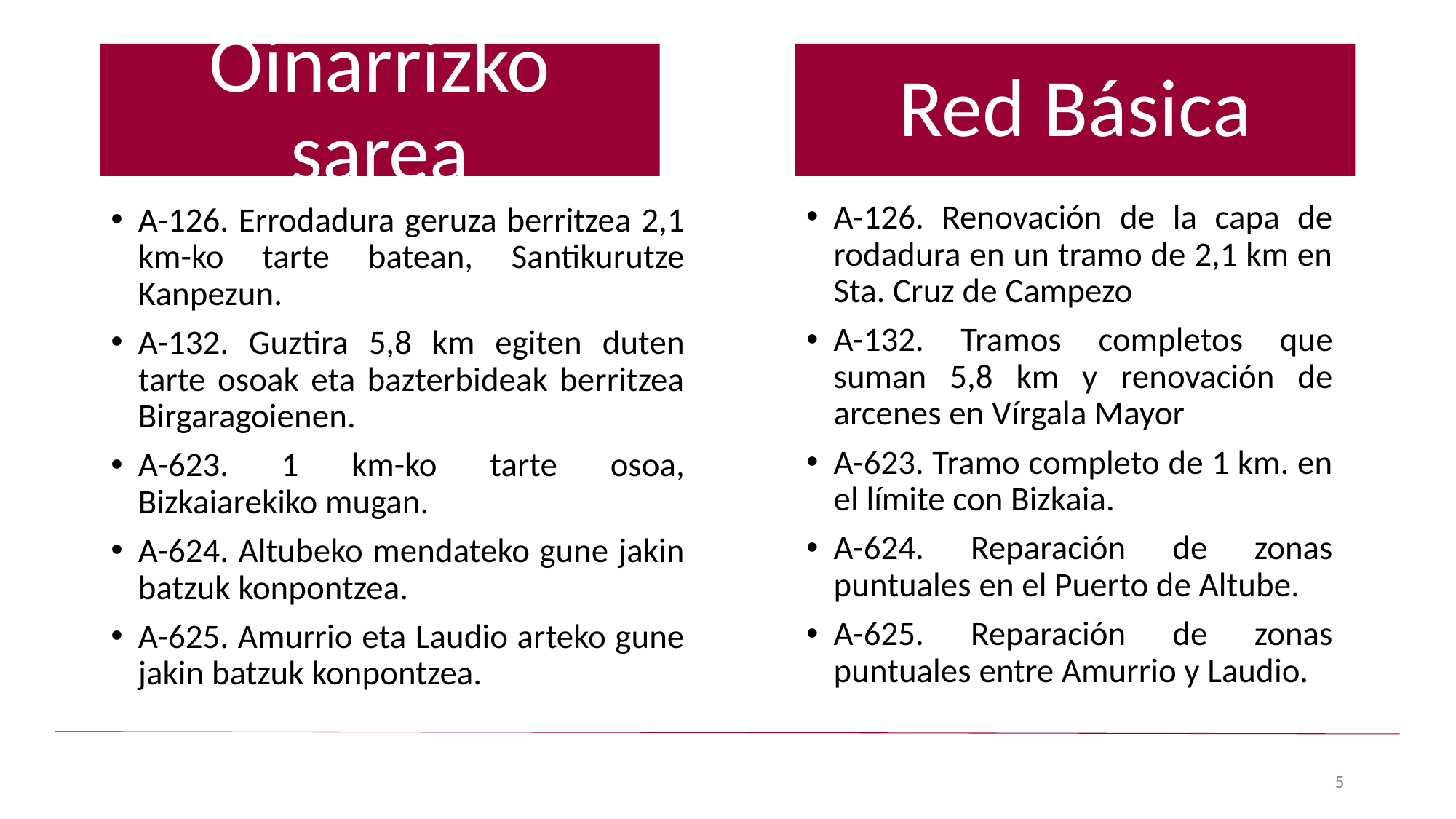

# Oinarrizko sarea
Red Básica
A-126. Renovación de la capa de rodadura en un tramo de 2,1 km en Sta. Cruz de Campezo
A-132. Tramos completos que suman 5,8 km y renovación de arcenes en Vírgala Mayor
A-623. Tramo completo de 1 km. en el límite con Bizkaia.
A-624. Reparación de zonas puntuales en el Puerto de Altube.
A-625. Reparación de zonas puntuales entre Amurrio y Laudio.
A-126. Errodadura geruza berritzea 2,1 km-ko tarte batean, Santikurutze Kanpezun.
A-132. Guztira 5,8 km egiten duten tarte osoak eta bazterbideak berritzea Birgaragoienen.
A-623. 1 km-ko tarte osoa, Bizkaiarekiko mugan.
A-624. Altubeko mendateko gune jakin batzuk konpontzea.
A-625. Amurrio eta Laudio arteko gune jakin batzuk konpontzea.
5